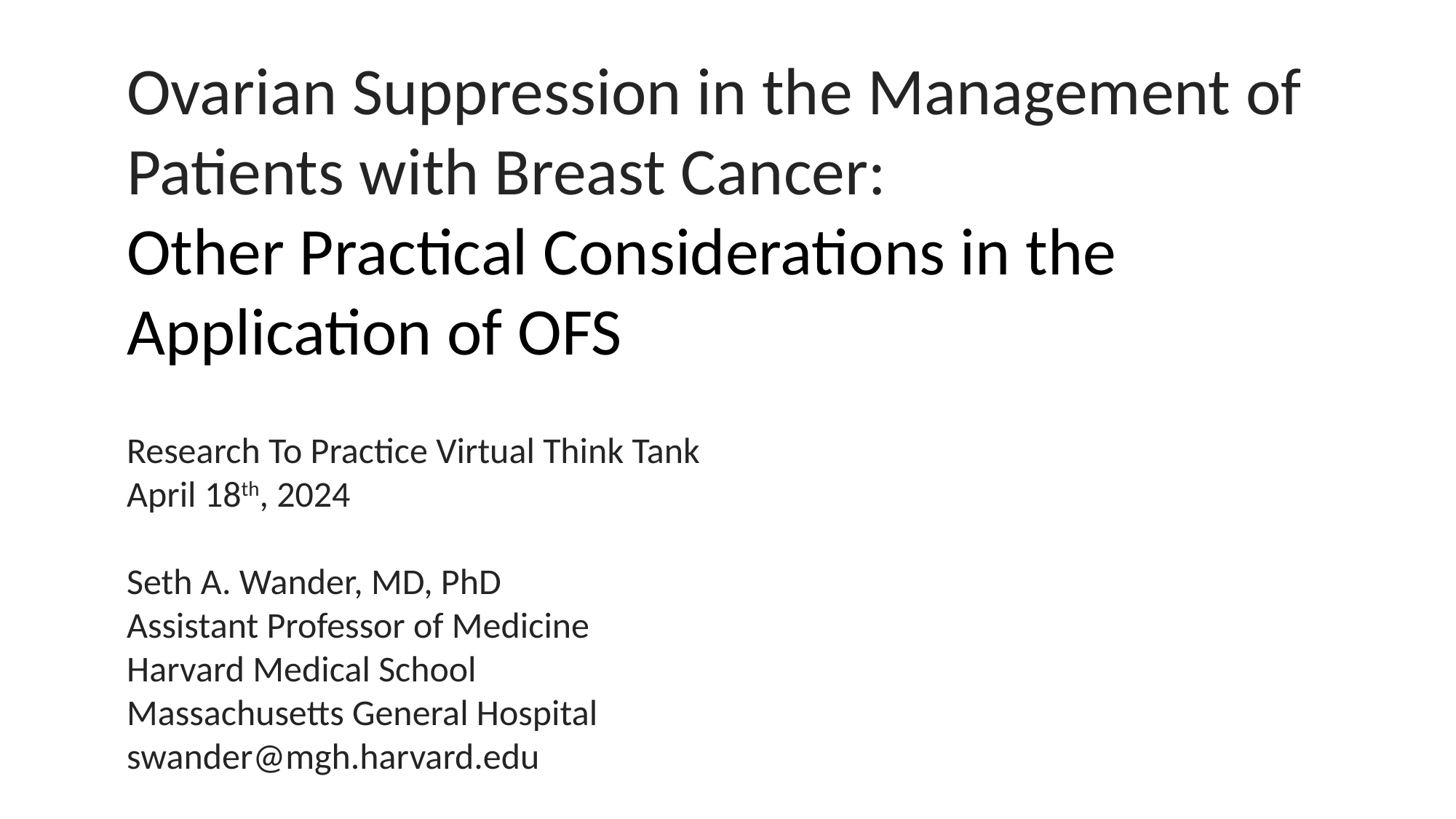

Ovarian Suppression in the Management of Patients with Breast Cancer:
Other Practical Considerations in the Application of OFS
Research To Practice Virtual Think Tank
April 18th, 2024

Seth A. Wander, MD, PhD
Assistant Professor of Medicine
Harvard Medical School
Massachusetts General Hospital
swander@mgh.harvard.edu